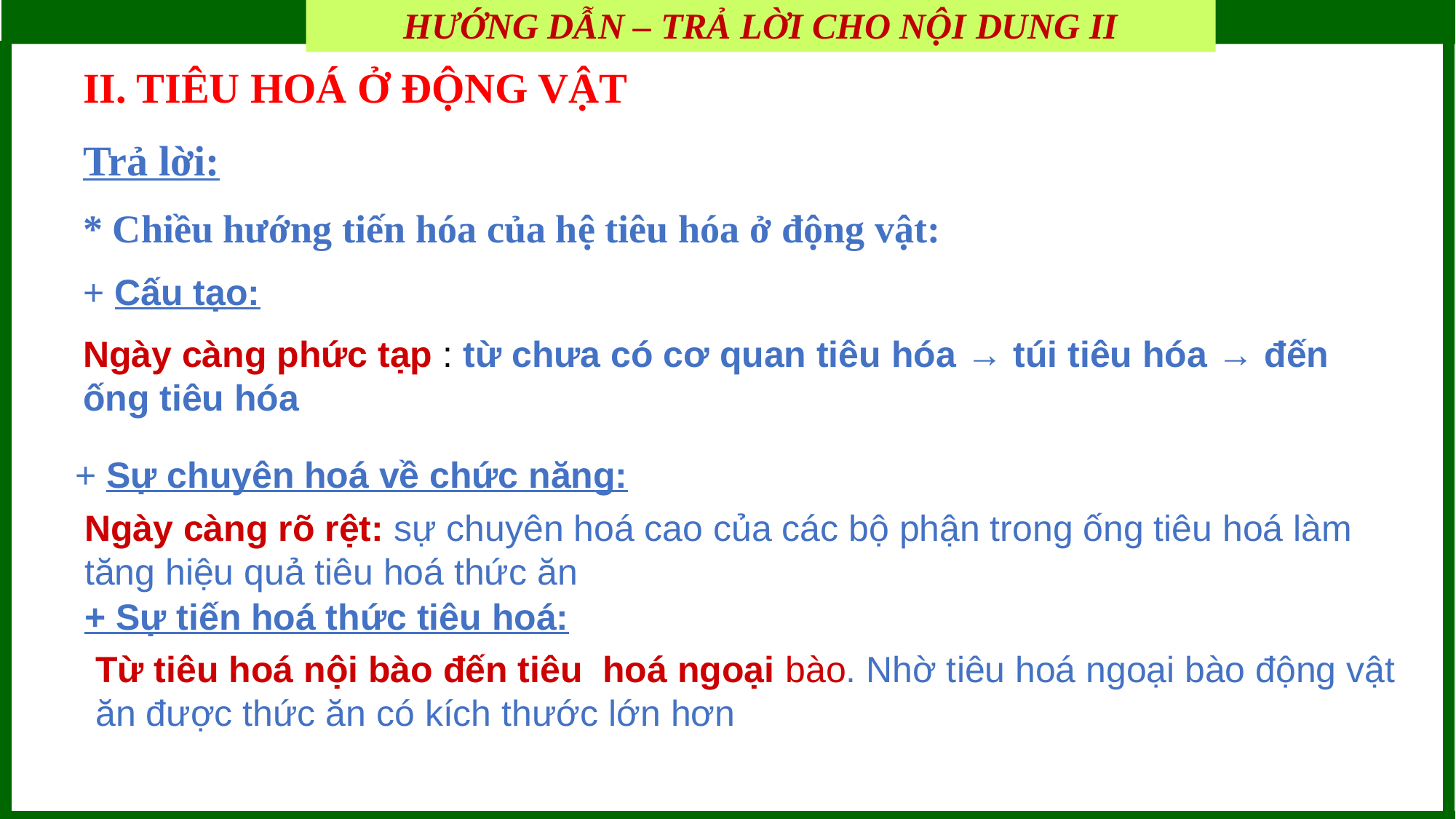

BÀI 8: DINH DƯỠNG VÀ TIÊU HÓA Ở ĐỘNG VẬT

HƯỚNG DẪN – TRẢ LỜI CHO NỘI DUNG II

II. TIÊU HOÁ Ở ĐỘNG VẬT
Trả lời:
* Chiều hướng tiến hóa của hệ tiêu hóa ở động vật:
+ Cấu tạo:
Ngày càng phức tạp : từ chưa có cơ quan tiêu hóa → túi tiêu hóa → đến ống tiêu hóa

+ Sự chuyên hoá về chức năng:
Ngày càng rõ rệt: sự chuyên hoá cao của các bộ phận trong ống tiêu hoá làm tăng hiệu quả tiêu hoá thức ăn
+ Sự tiến hoá thức tiêu hoá:
Từ tiêu hoá nội bào đến tiêu  hoá ngoại bào. Nhờ tiêu hoá ngoại bào động vật ăn được thức ăn có kích thước lớn hơn